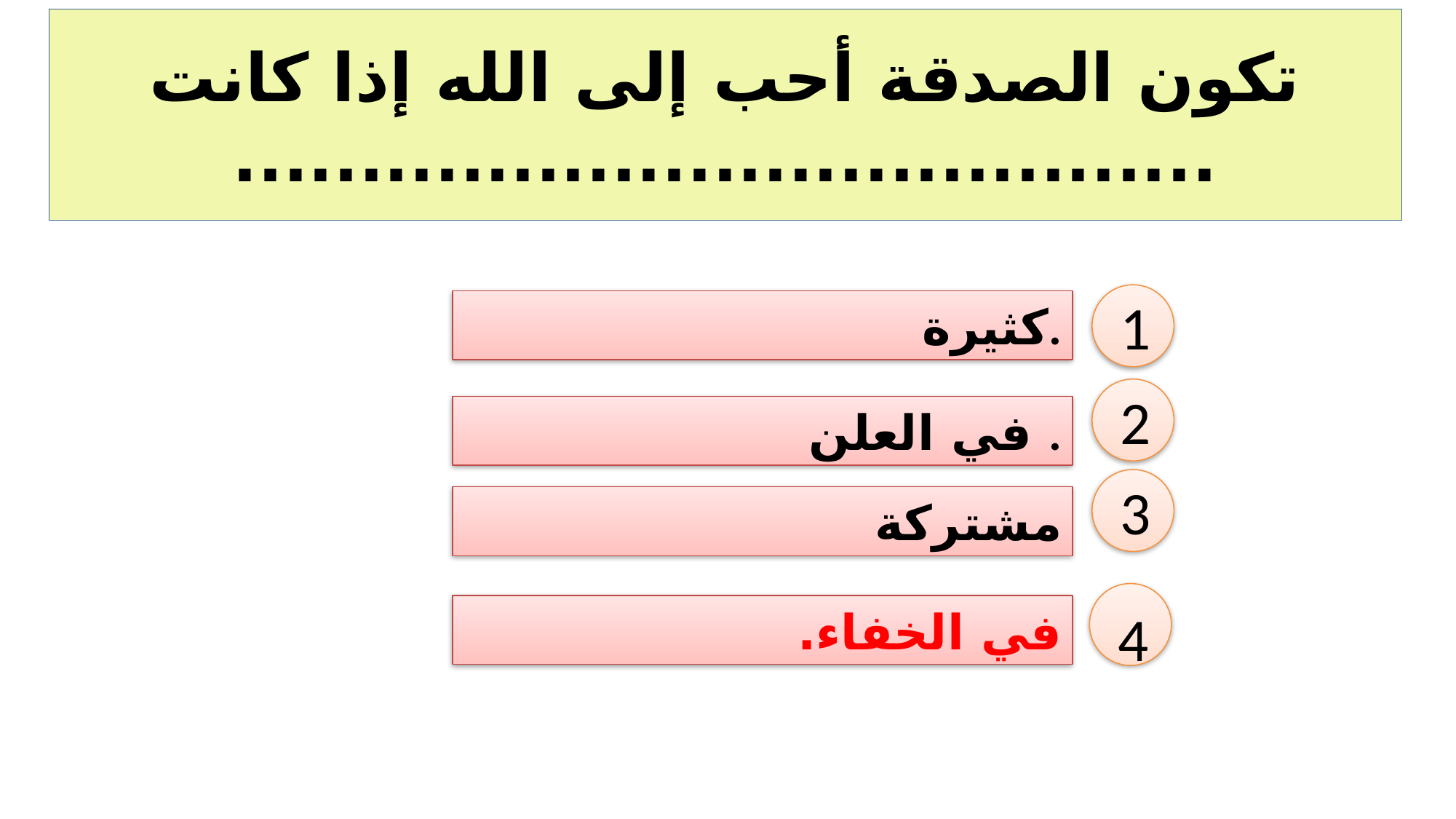

# تكون الصدقة أحب إلى الله إذا كانت .......................................
1
كثيرة.
2
في العلن .
3
مشتركة
4
في الخفاء.